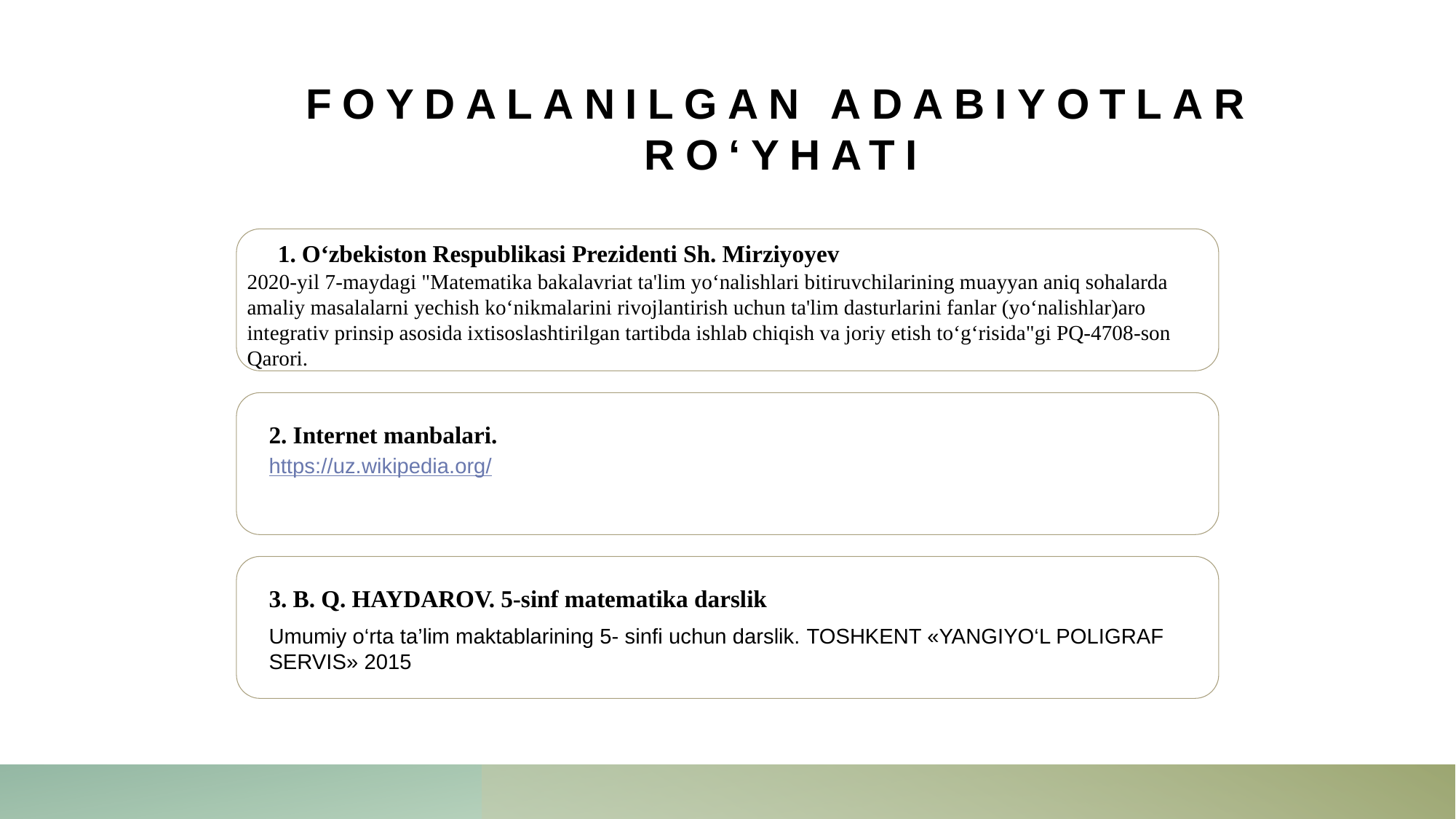

# Foydalanilgan adabiyotlar ro‘yhati

1. O‘zbekiston Respublikasi Prezidenti Sh. Mirziyoyev
2020-yil 7-maydagi "Matematika bakalavriat ta'lim yo‘nalishlari bitiruvchilarining muayyan aniq sohalarda amaliy masalalarni yechish ko‘nikmalarini rivojlantirish uchun ta'lim dasturlarini fanlar (yo‘nalishlar)aro integrativ prinsip asosida ixtisoslashtirilgan tartibda ishlab chiqish va joriy etish to‘g‘risida"gi PQ-4708-son Qarori.

2. Internet manbalari.
https://uz.wikipedia.org/

3. B. Q. HAYDAROV. 5-sinf matematika darslik
Umumiy o‘rta ta’lim maktablarining 5- sinfi uchun darslik. TOSHKENT «YANGIYO‘L POLIGRAF SERVIS» 2015